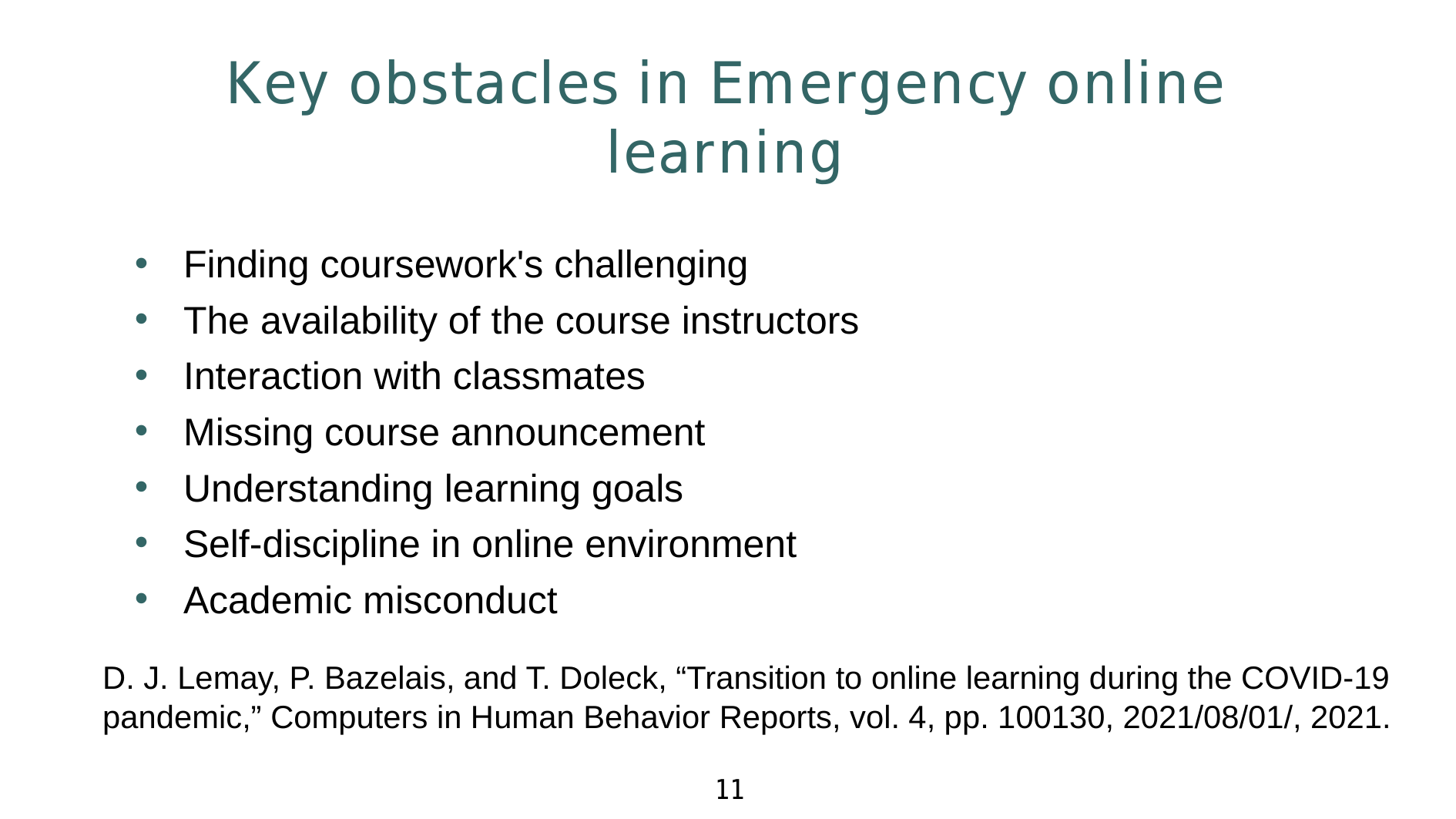

# Key obstacles in Emergency online learning
Finding coursework's challenging
The availability of the course instructors
Interaction with classmates
Missing course announcement
Understanding learning goals
Self-discipline in online environment
Academic misconduct

D. J. Lemay, P. Bazelais, and T. Doleck, “Transition to online learning during the COVID-19
pandemic,” Computers in Human Behavior Reports, vol. 4, pp. 100130, 2021/08/01/, 2021.
11